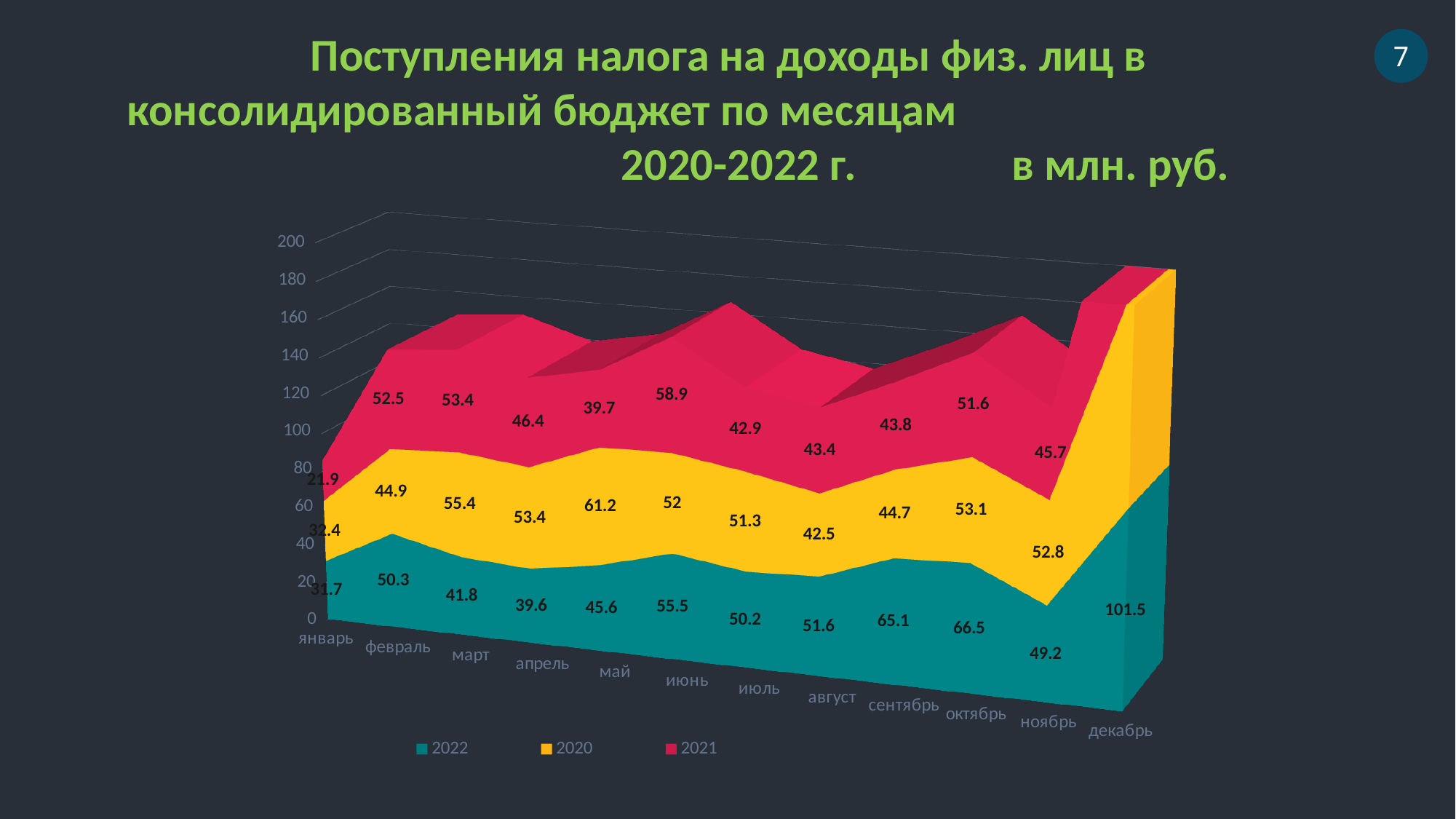

Поступления налога на доходы физ. лиц в консолидированный бюджет по месяцам
                                      2020-2022 г.               в млн. руб.
7

[unsupported chart]